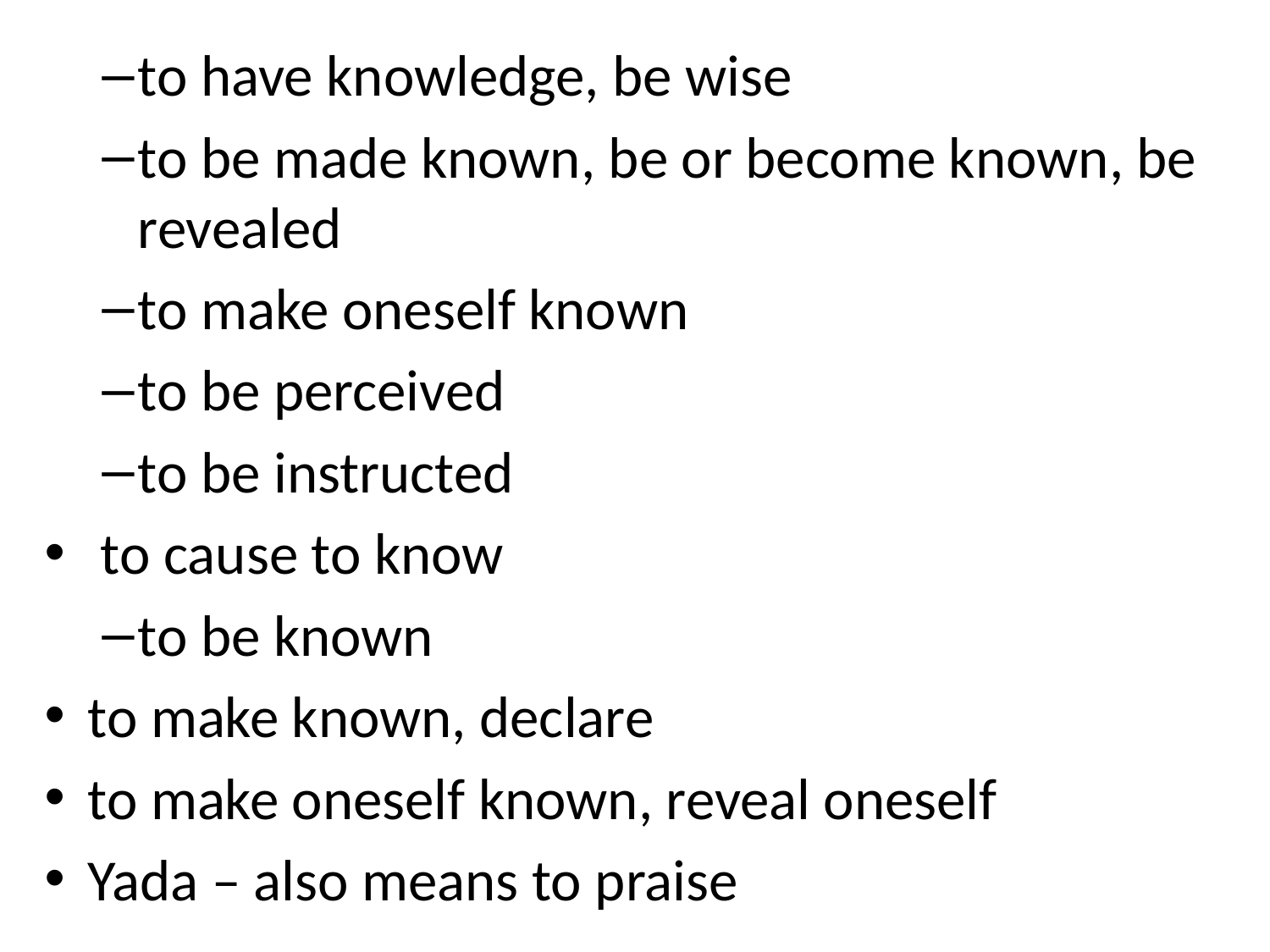

to have knowledge, be wise
to be made known, be or become known, be revealed
to make oneself known
to be perceived
to be instructed
 to cause to know
to be known
to make known, declare
to make oneself known, reveal oneself
Yada – also means to praise